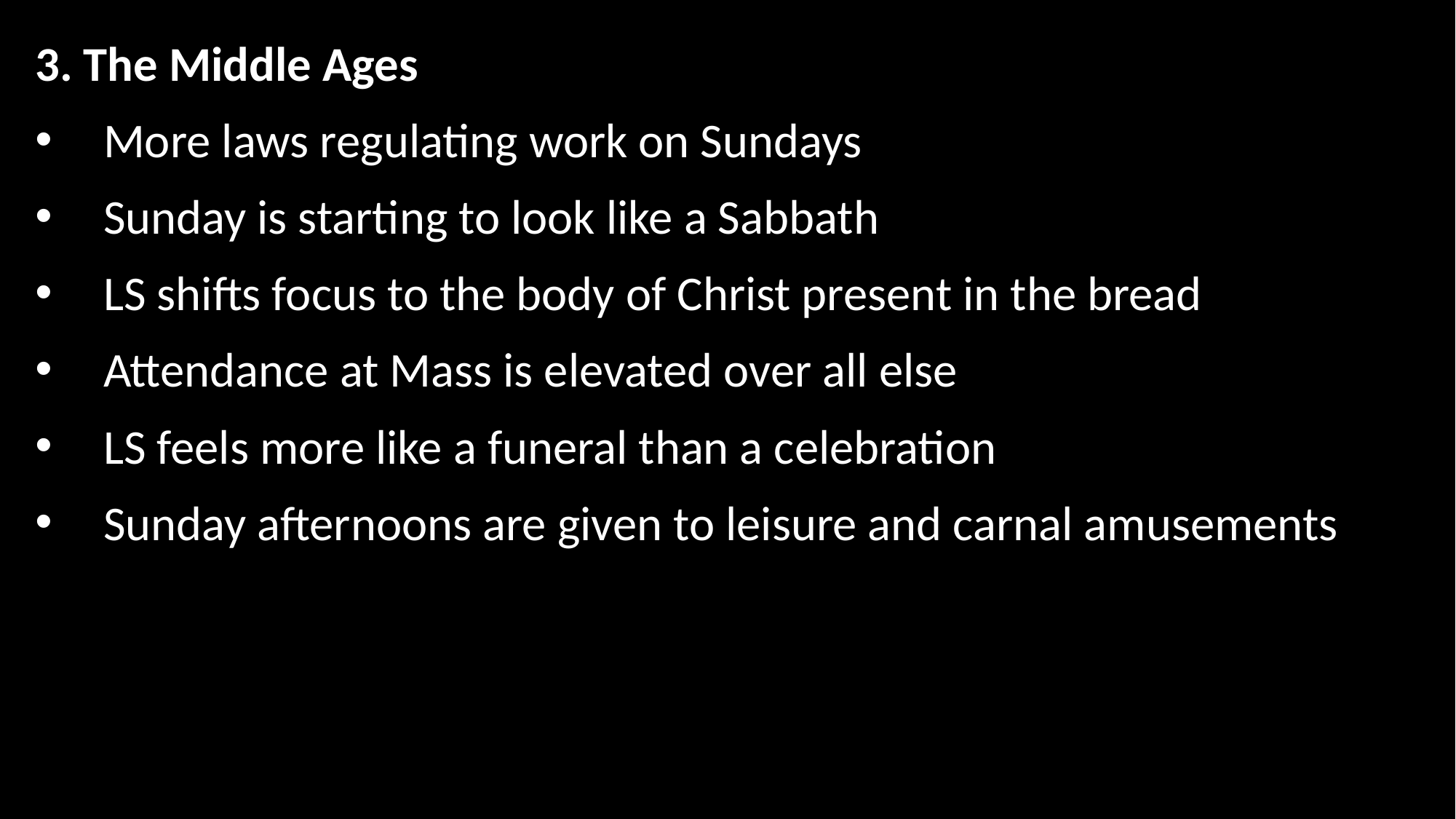

3. The Middle Ages
More laws regulating work on Sundays
Sunday is starting to look like a Sabbath
LS shifts focus to the body of Christ present in the bread
Attendance at Mass is elevated over all else
LS feels more like a funeral than a celebration
Sunday afternoons are given to leisure and carnal amusements